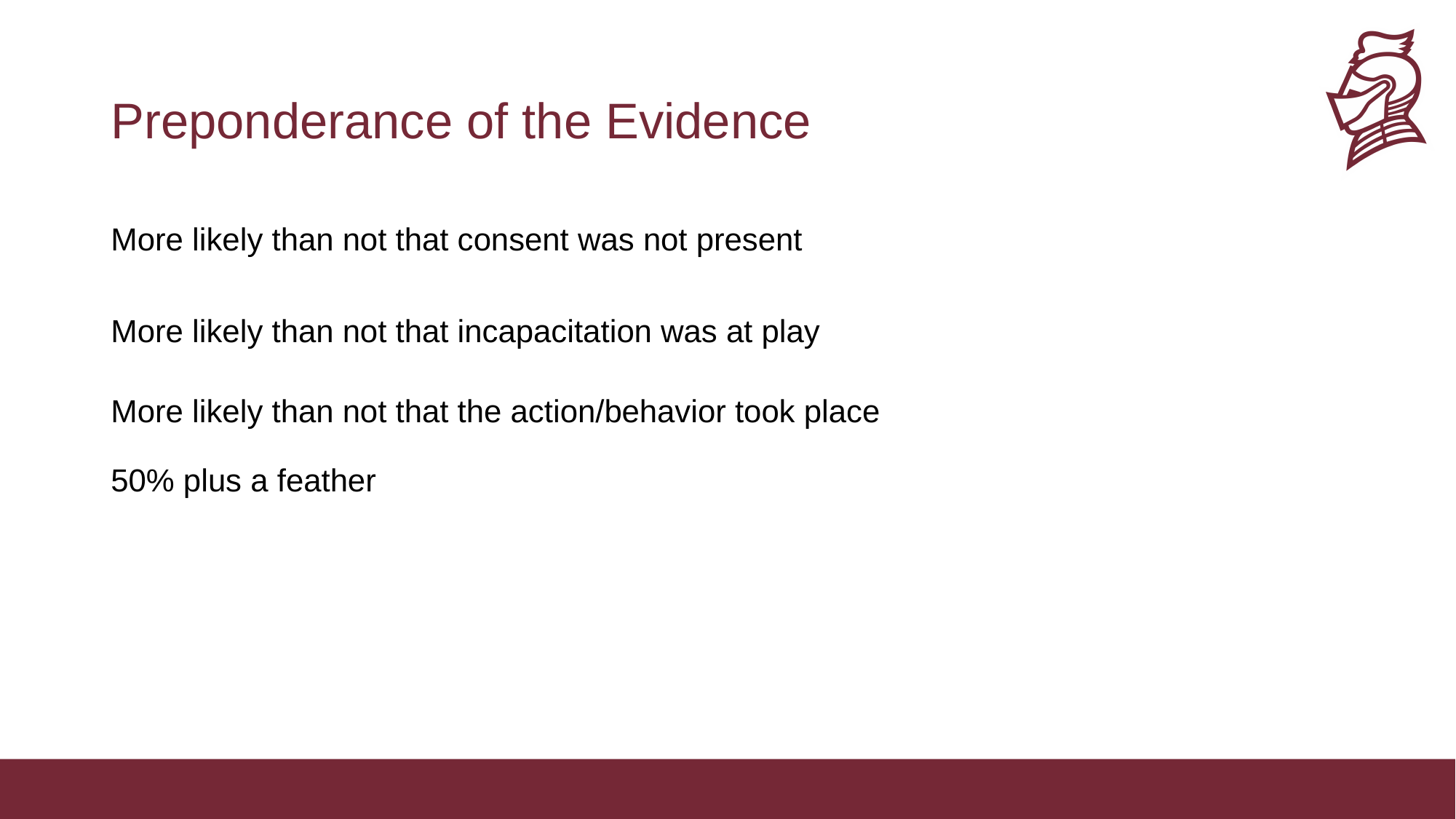

# Preponderance of the Evidence
More likely than not that consent was not present

More likely than not that incapacitation was at play
More likely than not that the action/behavior took place
50% plus a feather